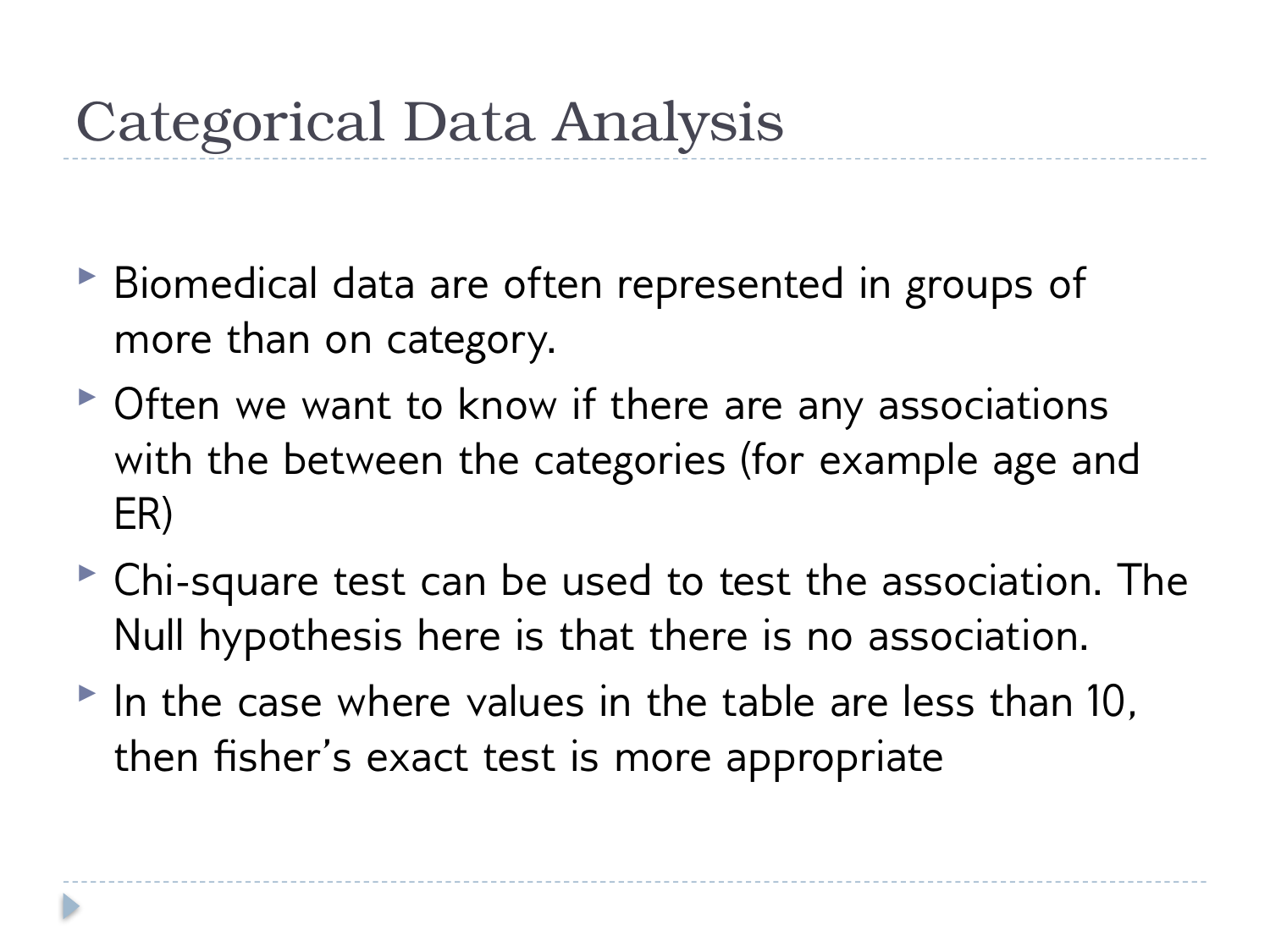

# Categorical Data Analysis
Biomedical data are often represented in groups of more than on category.
Often we want to know if there are any associations with the between the categories (for example age and ER)
Chi-square test can be used to test the association. The Null hypothesis here is that there is no association.
In the case where values in the table are less than 10, then fisher’s exact test is more appropriate